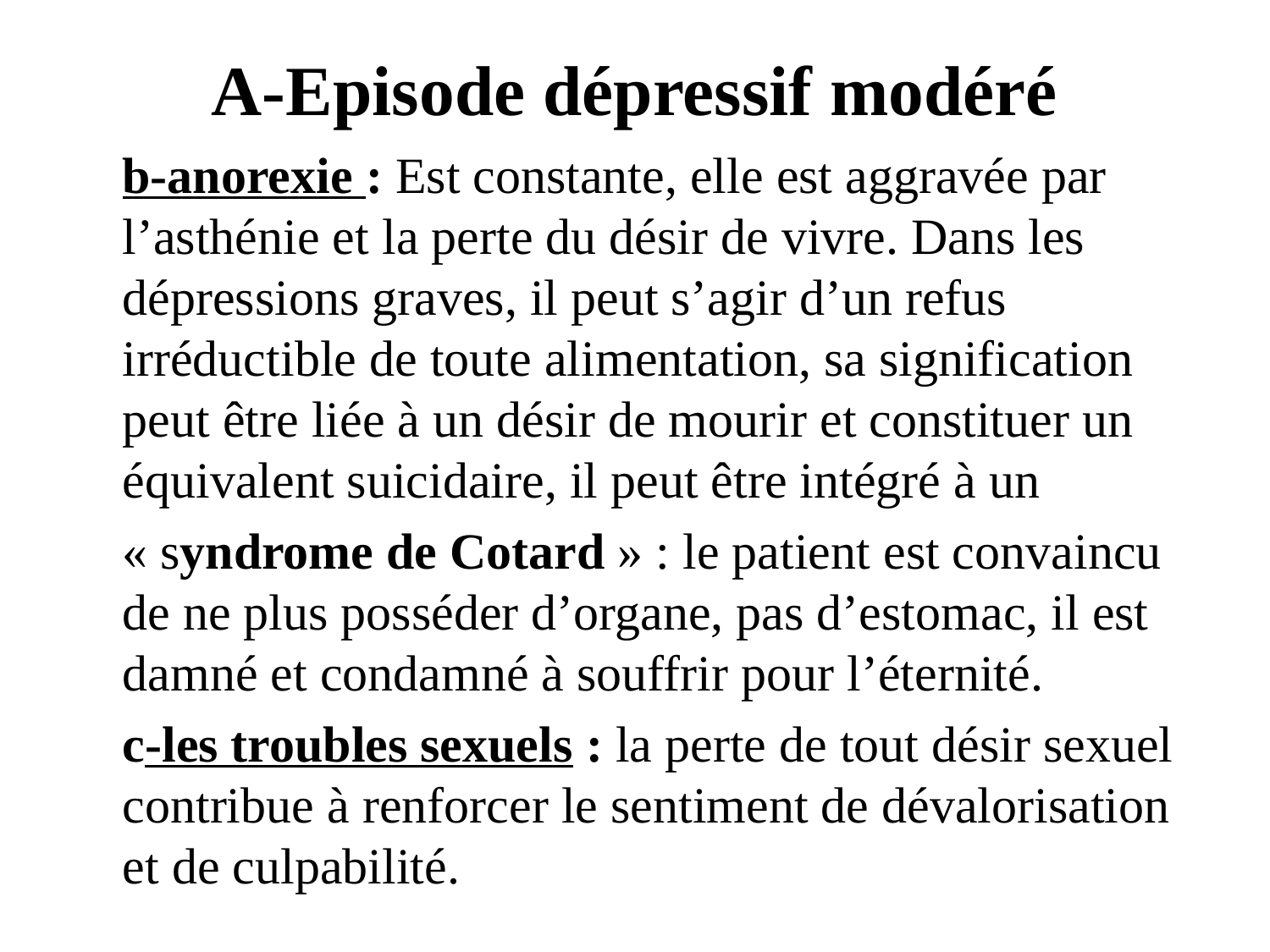

# A-Episode dépressif modéré
	b-anorexie : Est constante, elle est aggravée par l’asthénie et la perte du désir de vivre. Dans les dépressions graves, il peut s’agir d’un refus irréductible de toute alimentation, sa signification peut être liée à un désir de mourir et constituer un équivalent suicidaire, il peut être intégré à un
	« syndrome de Cotard » : le patient est convaincu de ne plus posséder d’organe, pas d’estomac, il est damné et condamné à souffrir pour l’éternité.
	c-les troubles sexuels : la perte de tout désir sexuel contribue à renforcer le sentiment de dévalorisation et de culpabilité.